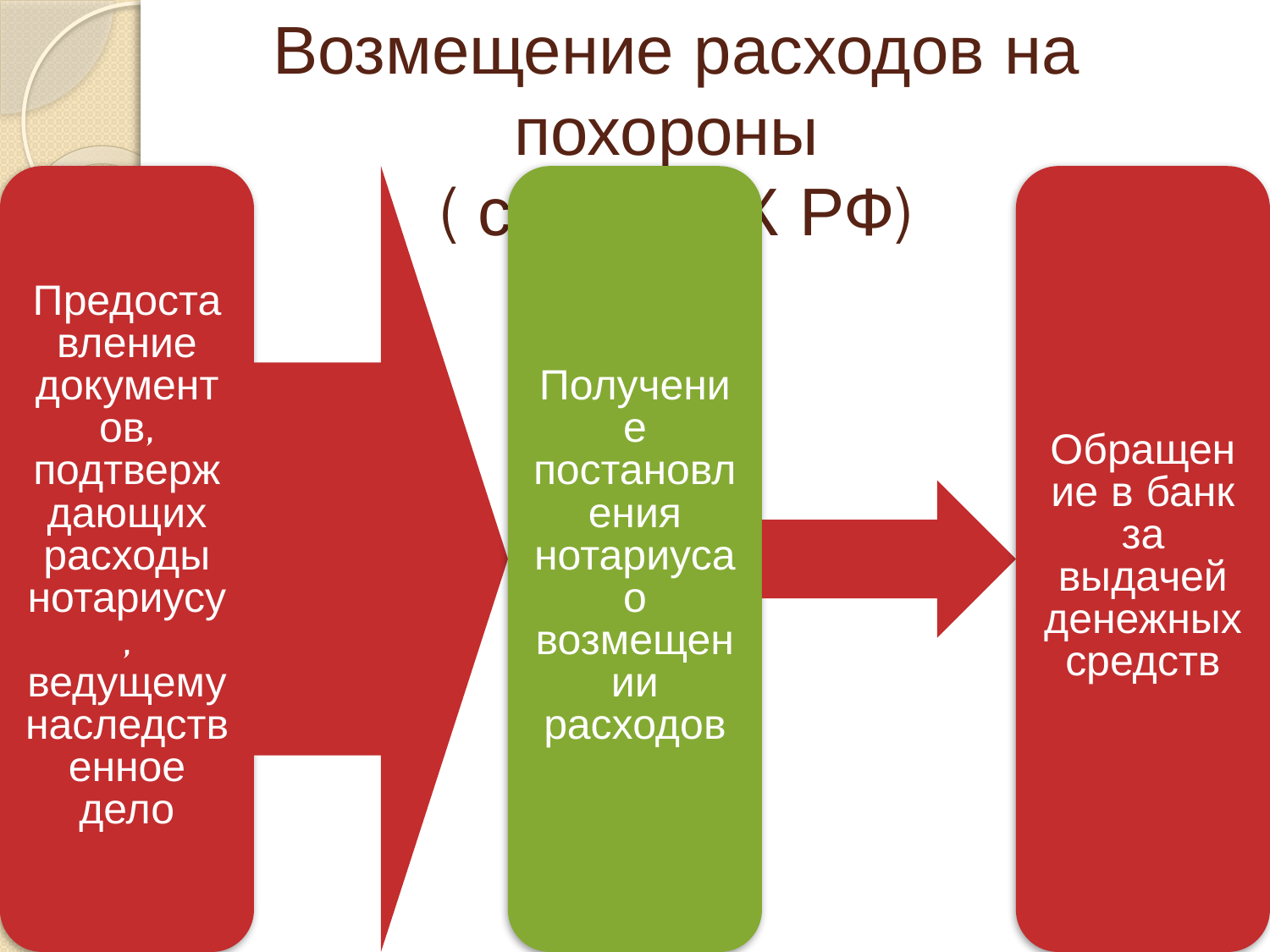

# Возмещение расходов на похороны ( ст. 1174 ГК РФ)
Предоставление документов, подтверждающих расходы нотариусу, ведущему наследственное дело
Получение постановления нотариуса о возмещении расходов
Обращение в банк за выдачей денежных средств